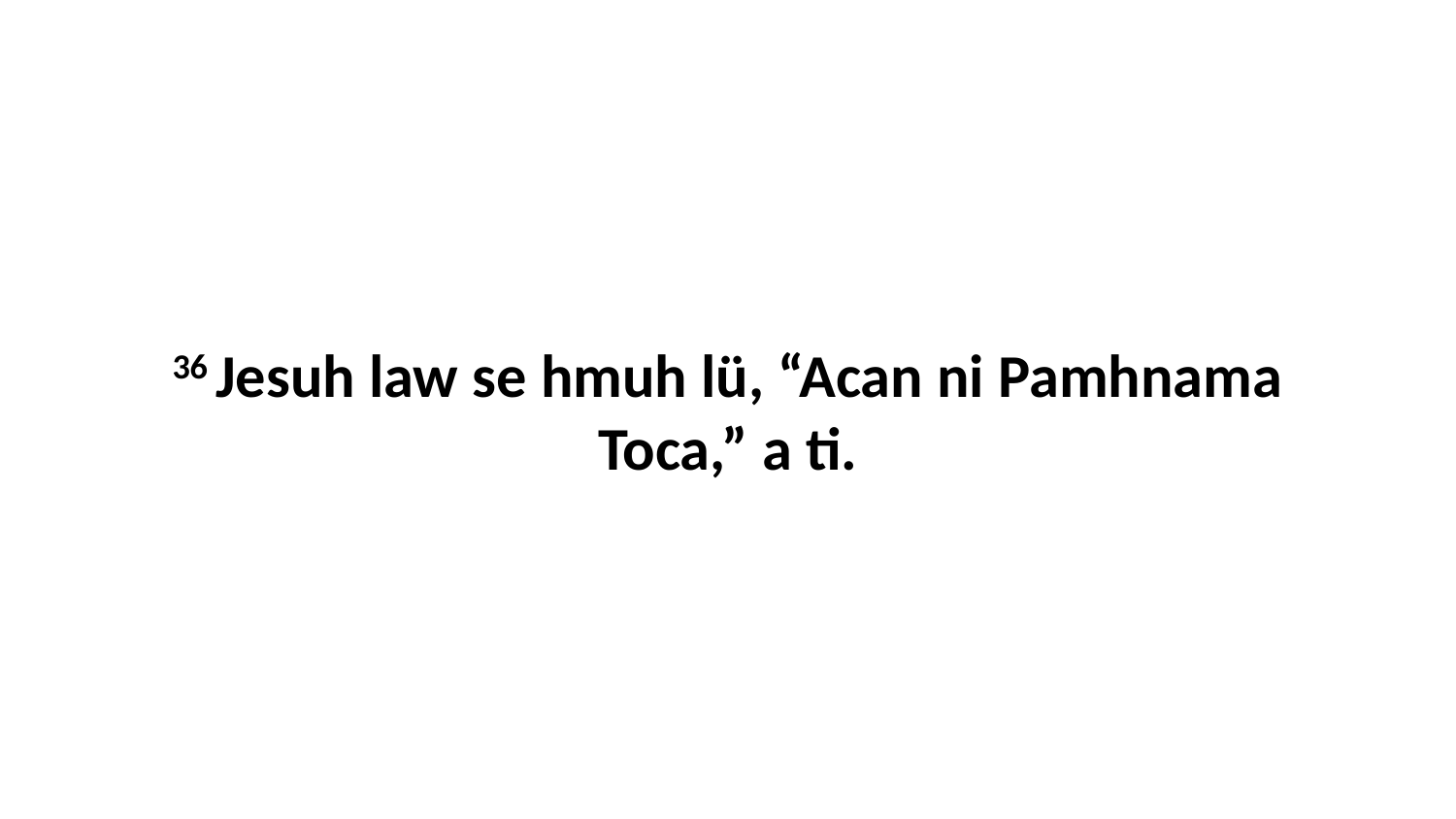

36 Jesuh law se hmuh lü, “Acan ni Pamhnama Toca,” a ti.